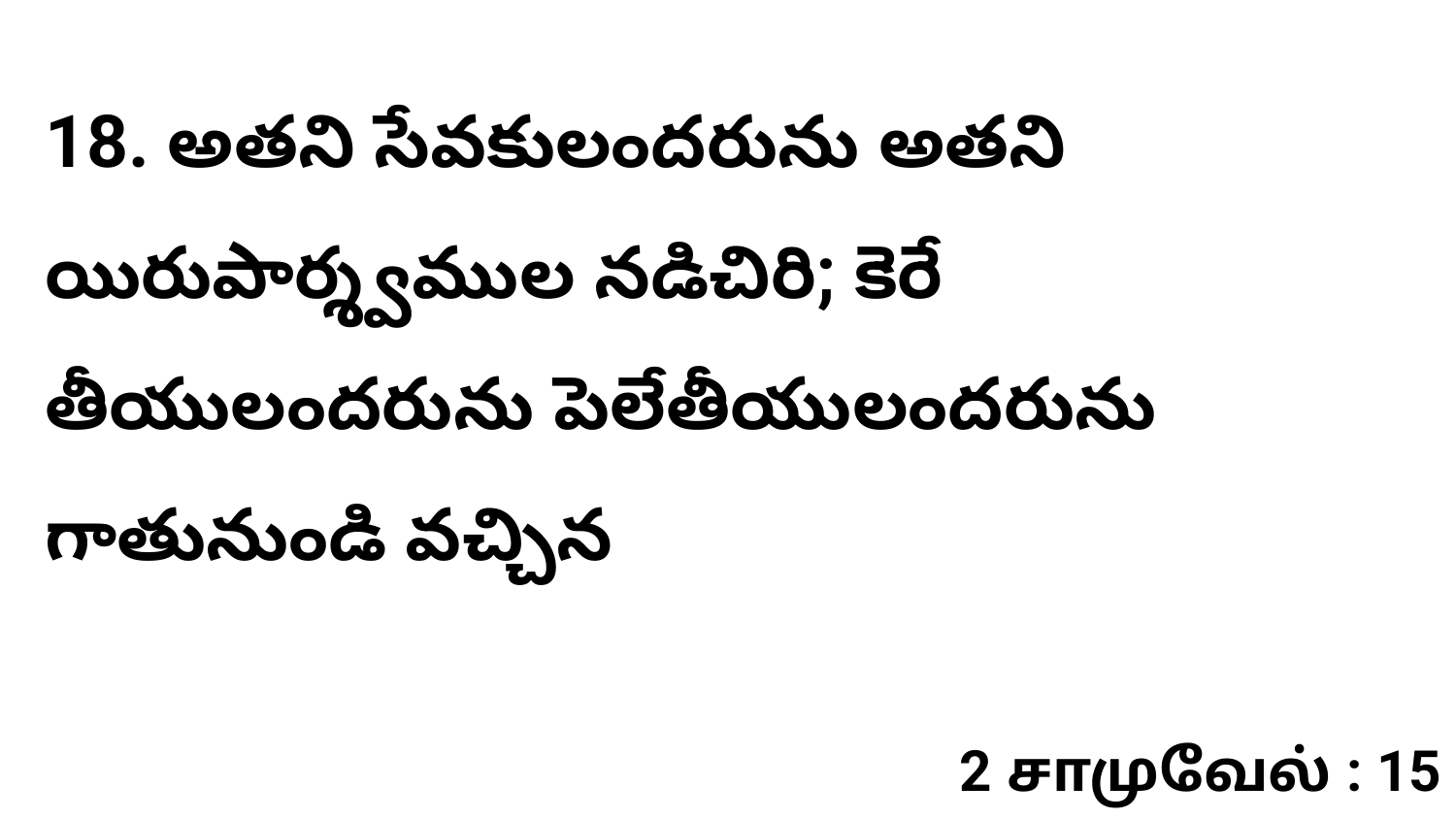

18. అతని సేవకులందరును అతని యిరుపార్శ్వముల నడిచిరి; కెరే తీయులందరును పెలేతీయులందరును గాతునుండి వచ్చిన
2 சாமுவேல் : 15